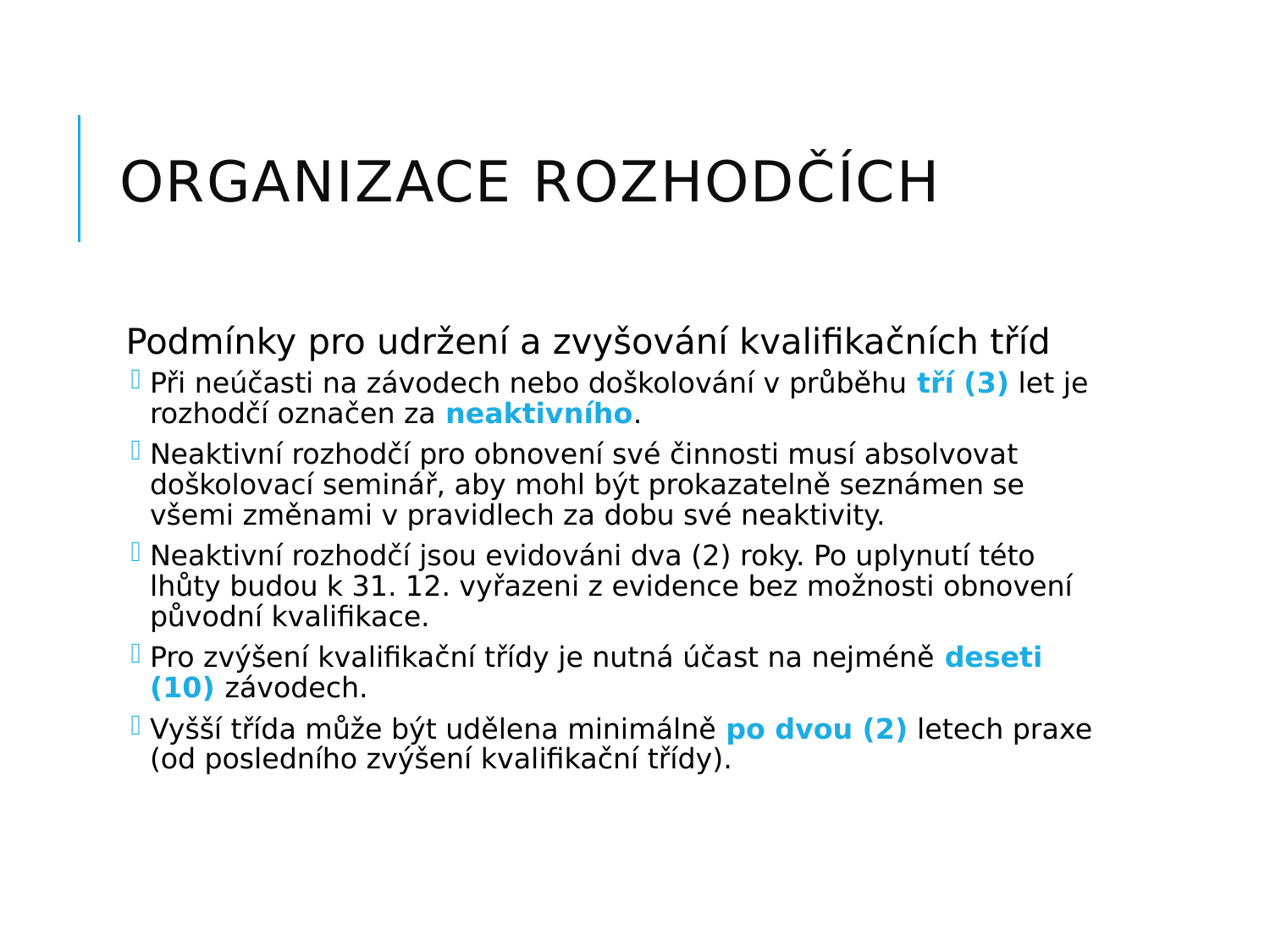

# Organizace rozhodčích
Podmínky pro udržení a zvyšování kvalifikačních tříd
Při neúčasti na závodech nebo doškolování v průběhu tří (3) let je rozhodčí označen za neaktivního.
Neaktivní rozhodčí pro obnovení své činnosti musí absolvovat doškolovací seminář, aby mohl být prokazatelně seznámen se všemi změnami v pravidlech za dobu své neaktivity.
Neaktivní rozhodčí jsou evidováni dva (2) roky. Po uplynutí této lhůty budou k 31. 12. vyřazeni z evidence bez možnosti obnovení původní kvalifikace.
Pro zvýšení kvalifikační třídy je nutná účast na nejméně deseti (10) závodech.
Vyšší třída může být udělena minimálně po dvou (2) letech praxe (od posledního zvýšení kvalifikační třídy).